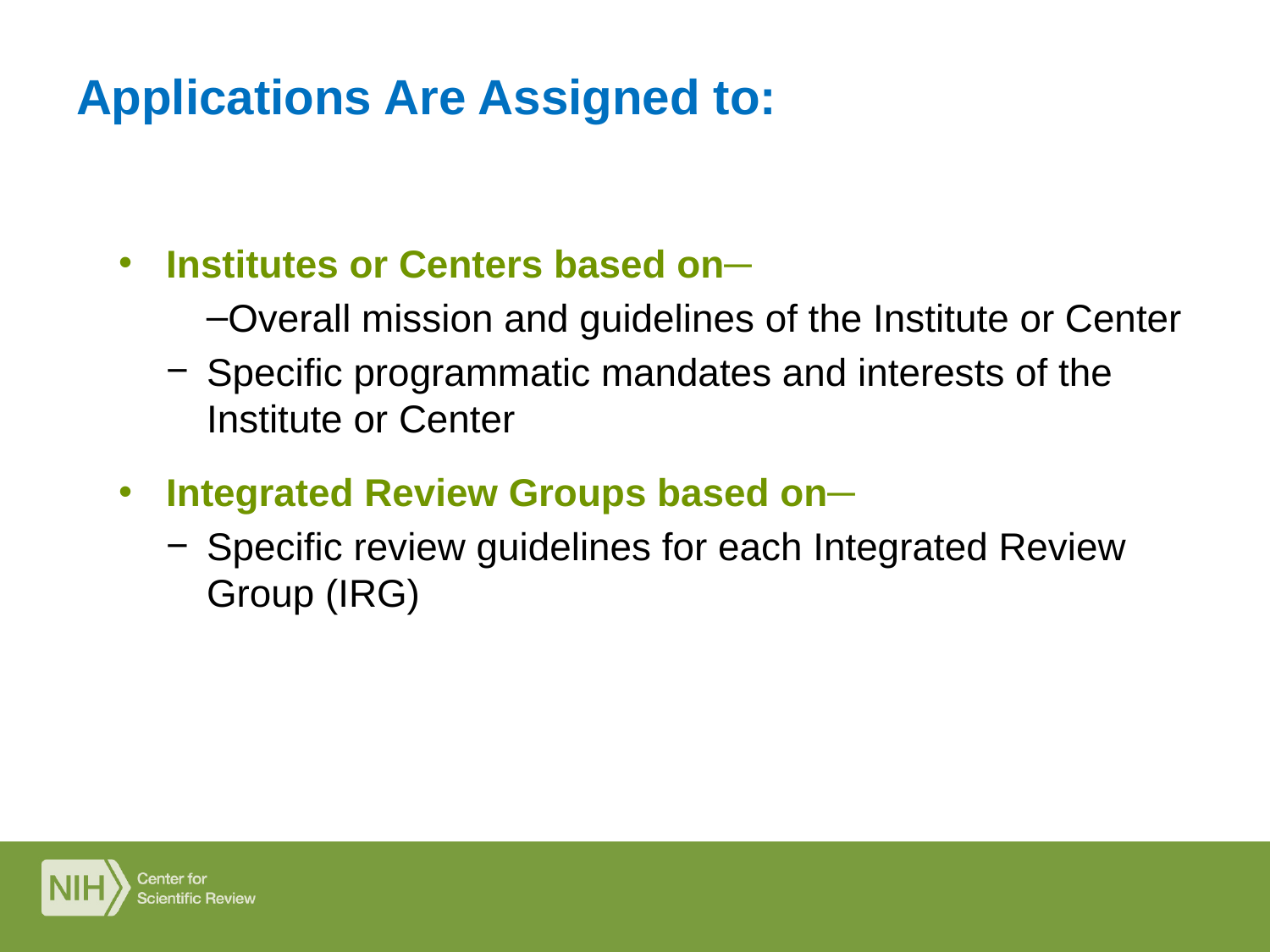

# Applications Are Assigned to:
Institutes or Centers based on─
Overall mission and guidelines of the Institute or Center
Specific programmatic mandates and interests of the Institute or Center

Integrated Review Groups based on─
Specific review guidelines for each Integrated Review Group (IRG)